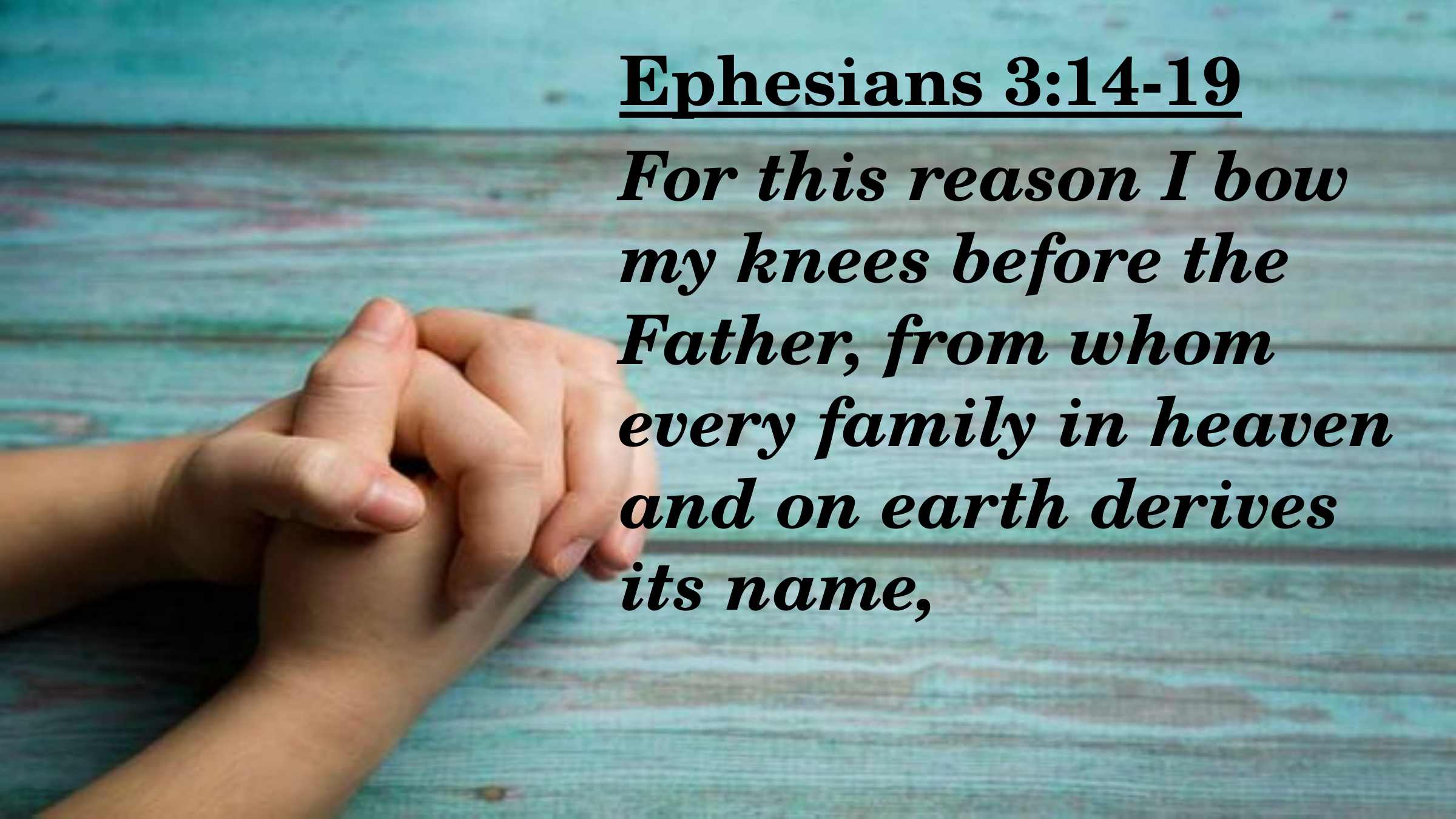

Ephesians 3:14-19
For this reason I bow my knees before the Father, from whom every family in heaven and on earth derives its name,